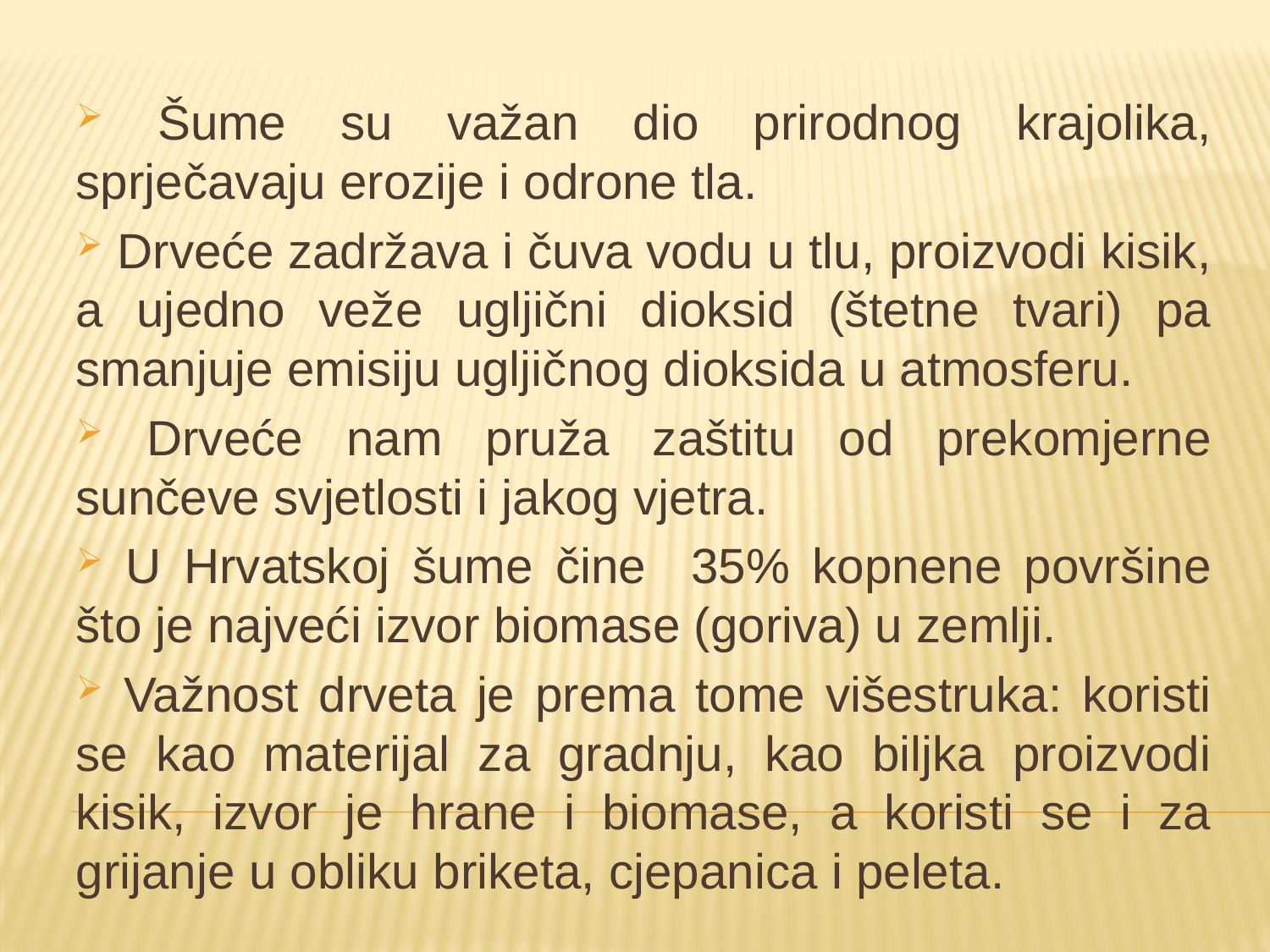

Šume su važan dio prirodnog krajolika, sprječavaju erozije i odrone tla.
 Drveće zadržava i čuva vodu u tlu, proizvodi kisik, a ujedno veže ugljični dioksid (štetne tvari) pa smanjuje emisiju ugljičnog dioksida u atmosferu.
 Drveće nam pruža zaštitu od prekomjerne sunčeve svjetlosti i jakog vjetra.
 U Hrvatskoj šume čine  35% kopnene površine što je najveći izvor biomase (goriva) u zemlji.
 Važnost drveta je prema tome višestruka: koristi se kao materijal za gradnju, kao biljka proizvodi kisik, izvor je hrane i biomase, a koristi se i za grijanje u obliku briketa, cjepanica i peleta.